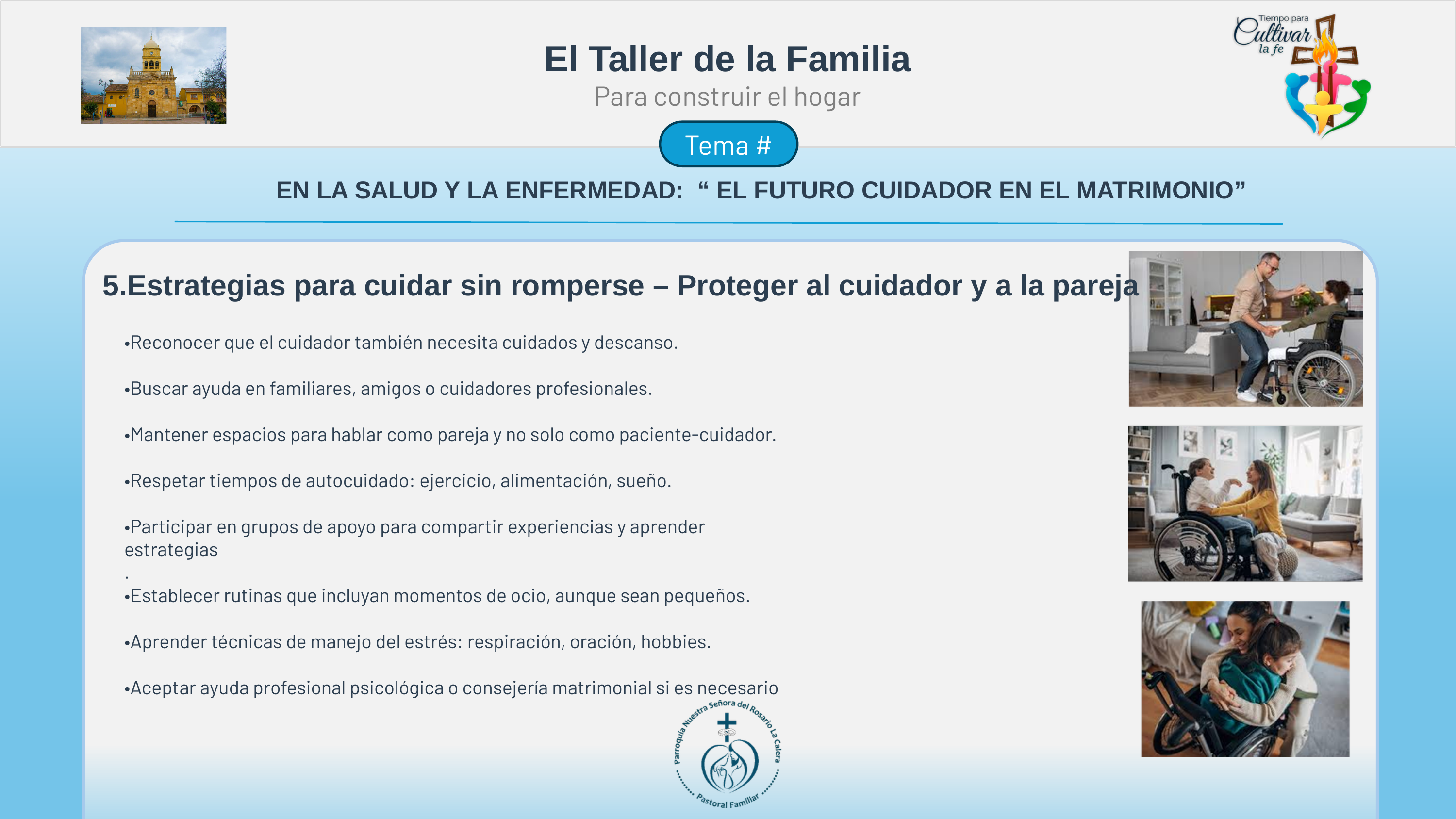

El Taller de la Familia
Para construir el hogar

Tema #

EN LA SALUD Y LA ENFERMEDAD:  “ EL FUTURO CUIDADOR EN EL MATRIMONIO”

5.Estrategias para cuidar sin romperse – Proteger al cuidador y a la pareja

•Reconocer que el cuidador también necesita cuidados y descanso.

•Buscar ayuda en familiares, amigos o cuidadores profesionales.

•Mantener espacios para hablar como pareja y no solo como paciente-cuidador.

•Respetar tiempos de autocuidado: ejercicio, alimentación, sueño.

•Participar en grupos de apoyo para compartir experiencias y aprender estrategias
.
•Establecer rutinas que incluyan momentos de ocio, aunque sean pequeños.

•Aprender técnicas de manejo del estrés: respiración, oración, hobbies.

•Aceptar ayuda profesional psicológica o consejería matrimonial si es necesario